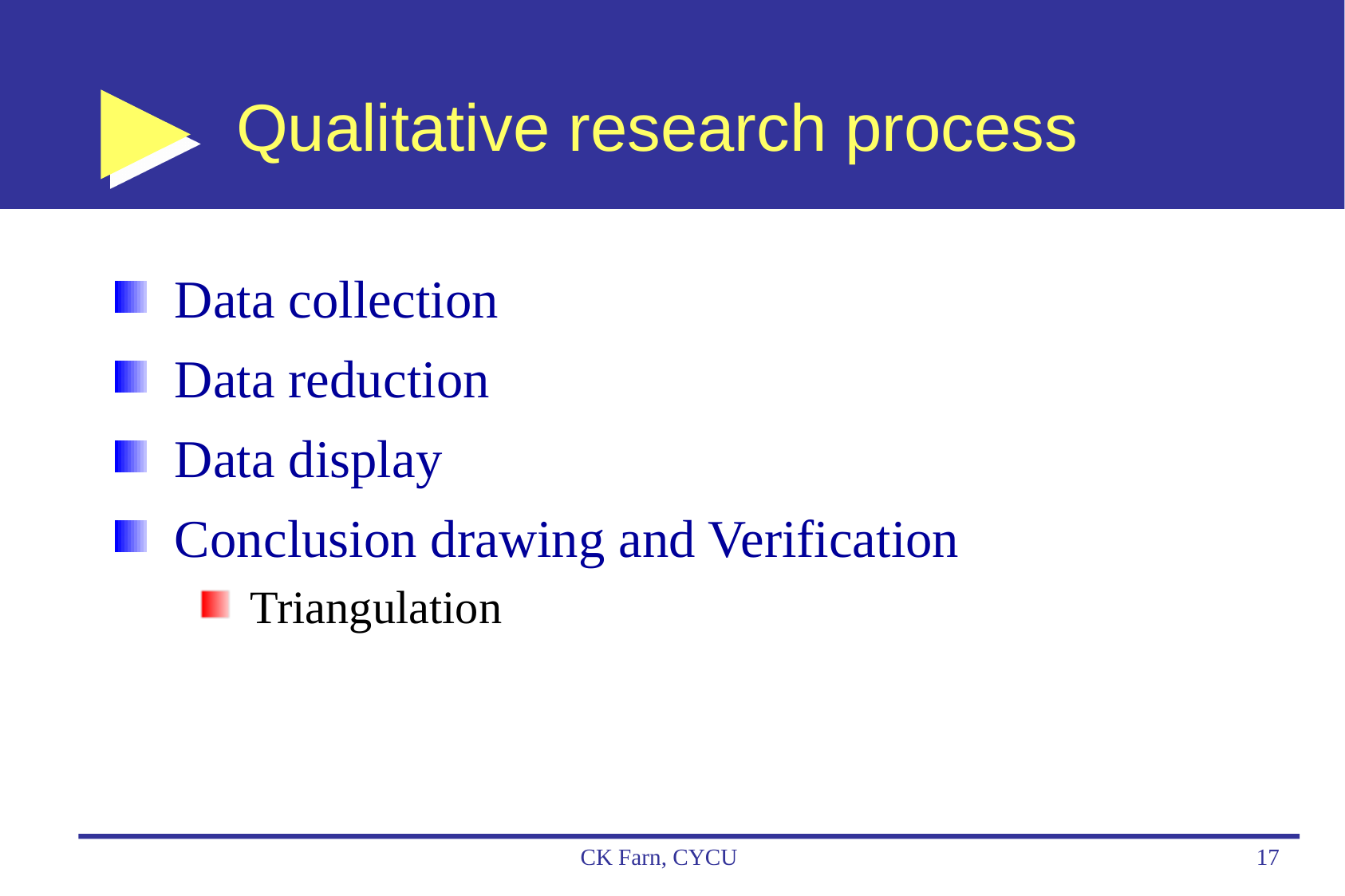

# Qualitative research process
Data collection
Data reduction
Data display
Conclusion drawing and Verification
Triangulation
CK Farn, CYCU
17